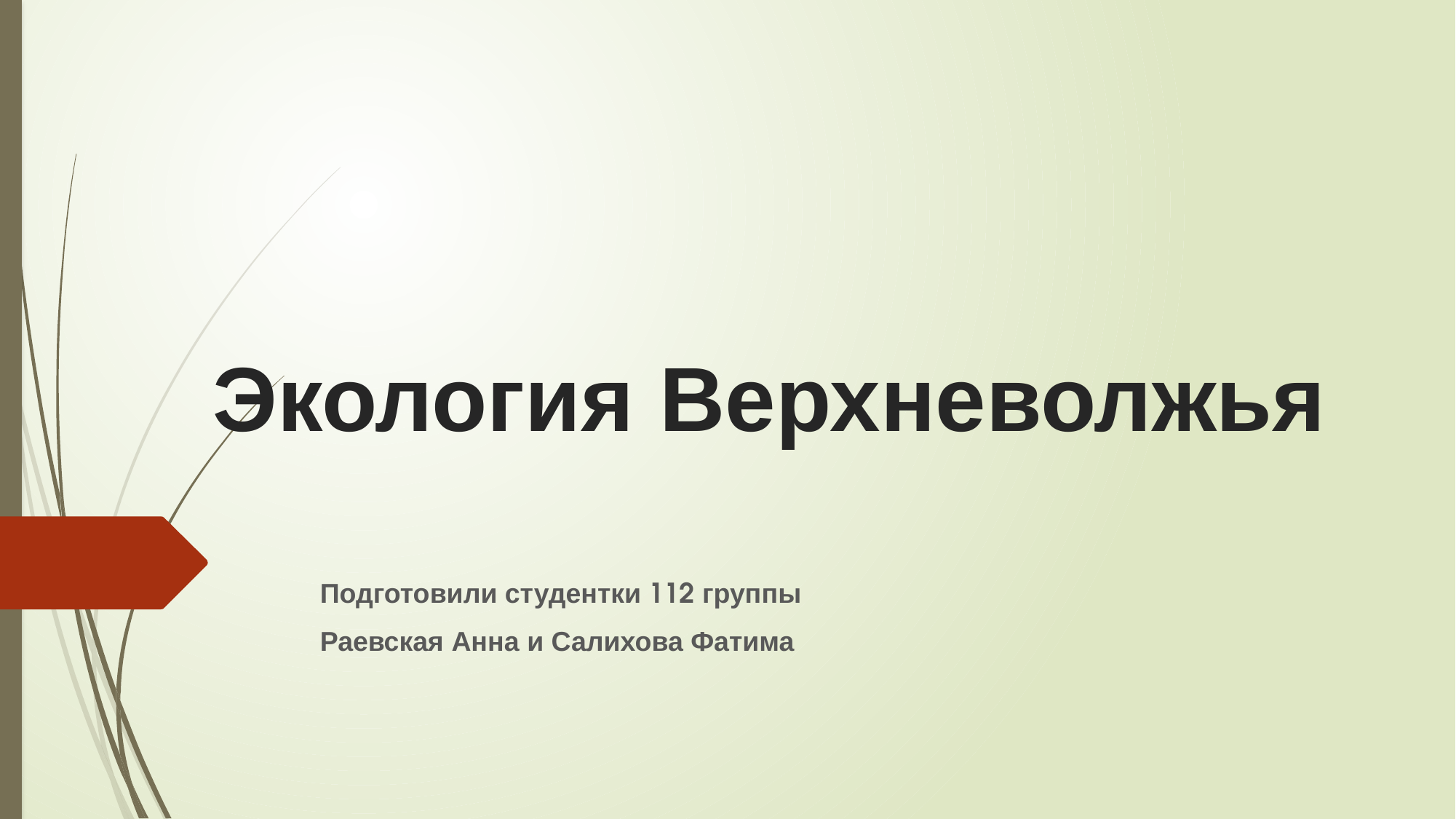

# Экология Верхневолжья
Подготовили студентки 112 группы
Раевская Анна и Салихова Фатима